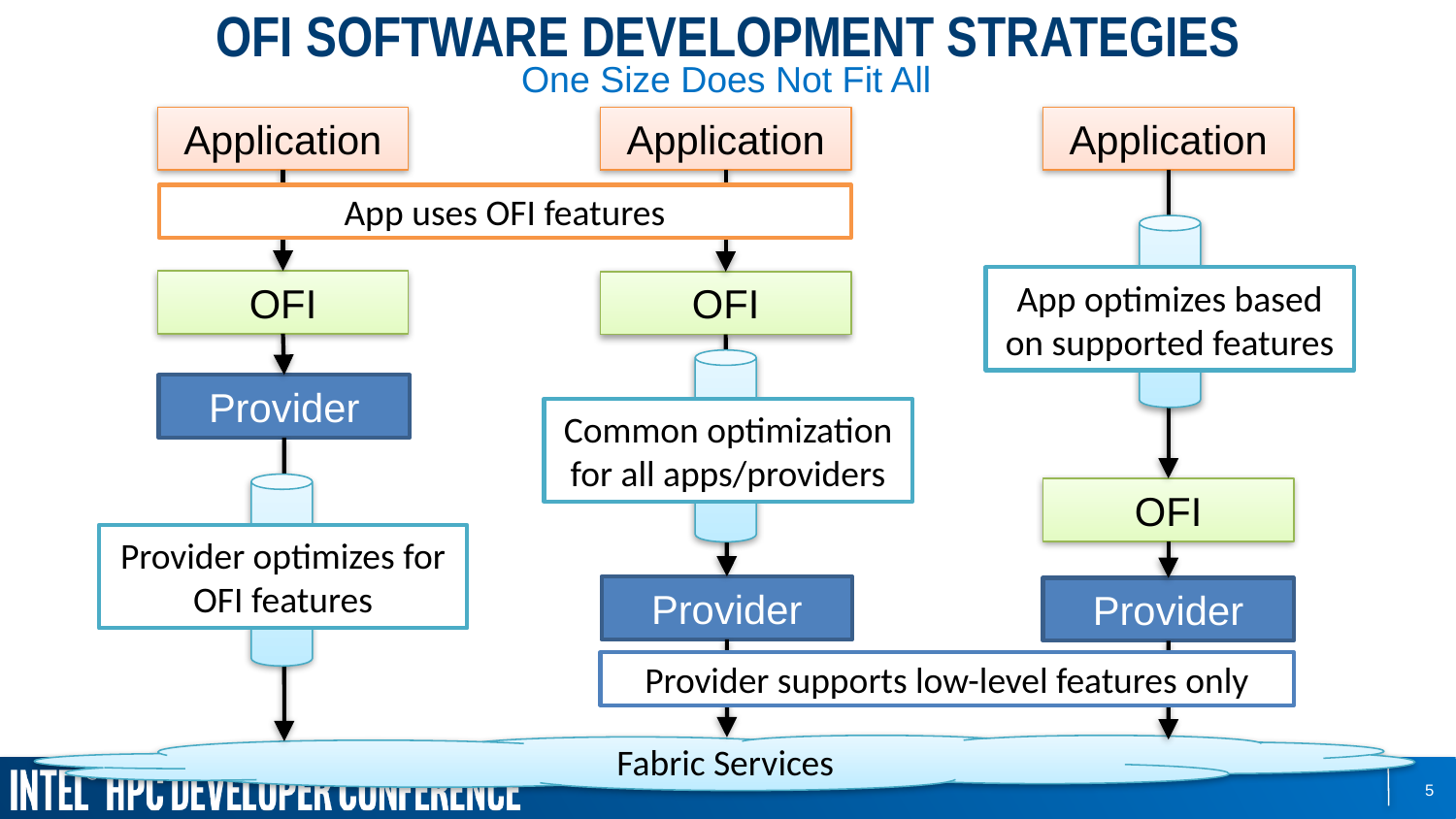

OFI SOFTWARE DEVELOPMENT STRATEGIES
One Size Does Not Fit All
Application
Application
Application
App uses OFI features

App optimizes based on supported features
OFI
OFI

Provider
Common optimization for all apps/providers

OFI
Provider optimizes for OFI features
Provider
Provider
Provider supports low-level features only
            Fabric Services
5